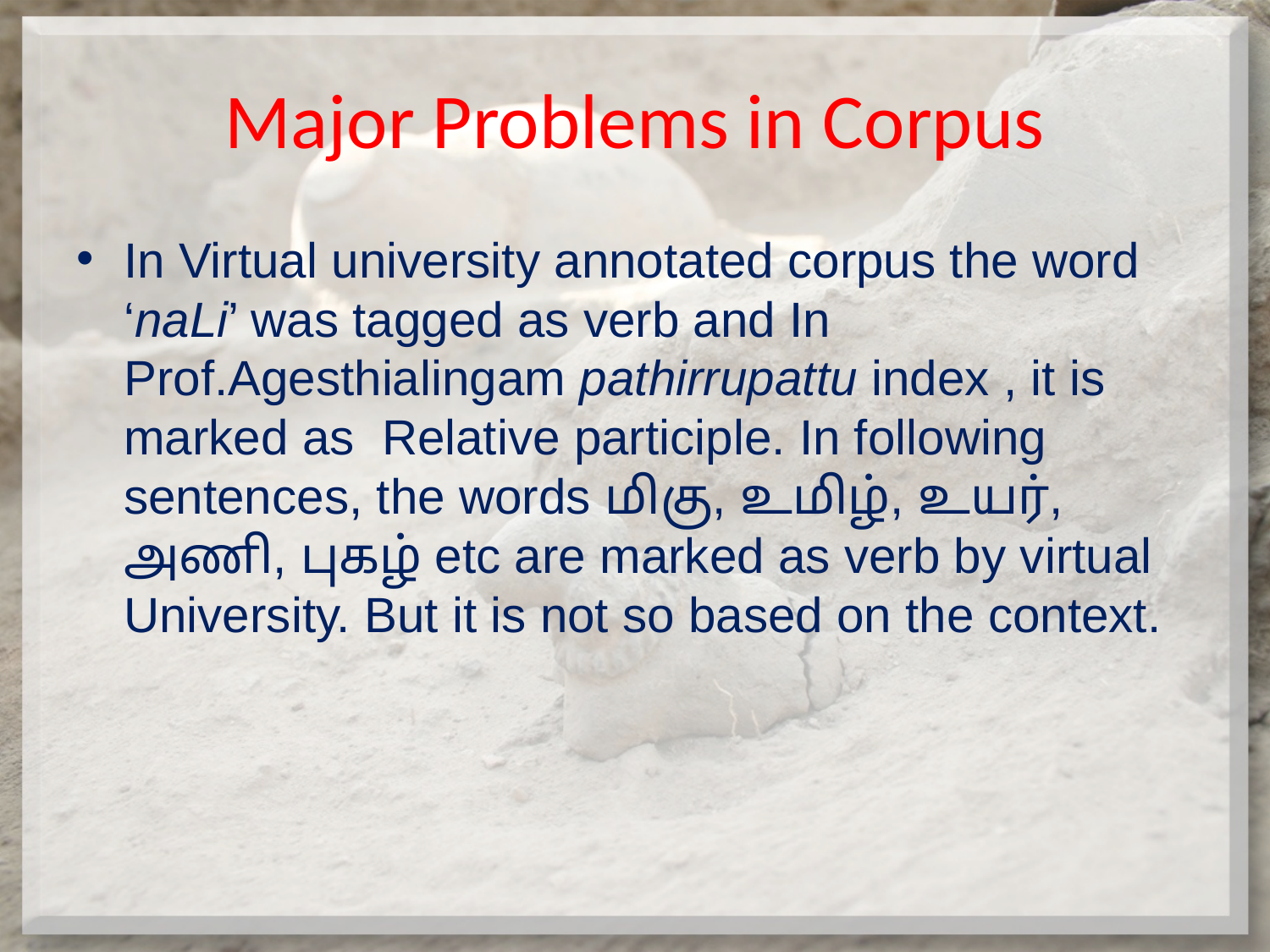

# Major Problems in Corpus
In Virtual university annotated corpus the word ‘naLi’ was tagged as verb and In Prof.Agesthialingam pathirrupattu index , it is marked as  Relative participle. In following sentences, the words மிகு, உமிழ், உயர், அணி, புகழ் etc are marked as verb by virtual University. But it is not so based on the context.